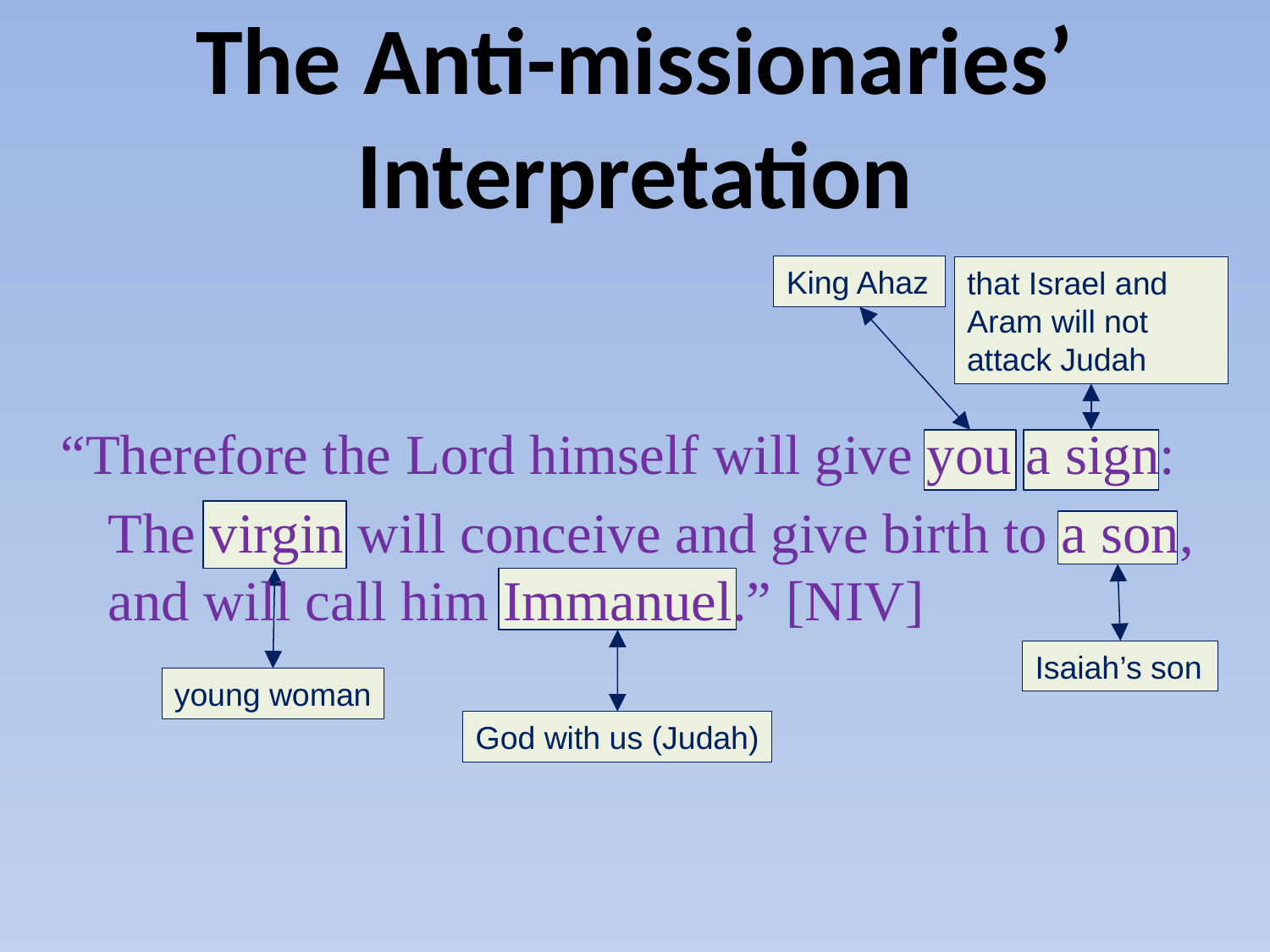

# The Anti-missionaries’ Interpretation
King Ahaz

that Israel and Aram will not attack Judah

“Therefore the Lord himself will give you a sign:
	The virgin will conceive and give birth to a son, and will call him Immanuel.” [NIV]

young woman

Isaiah’s son

God with us (Judah)